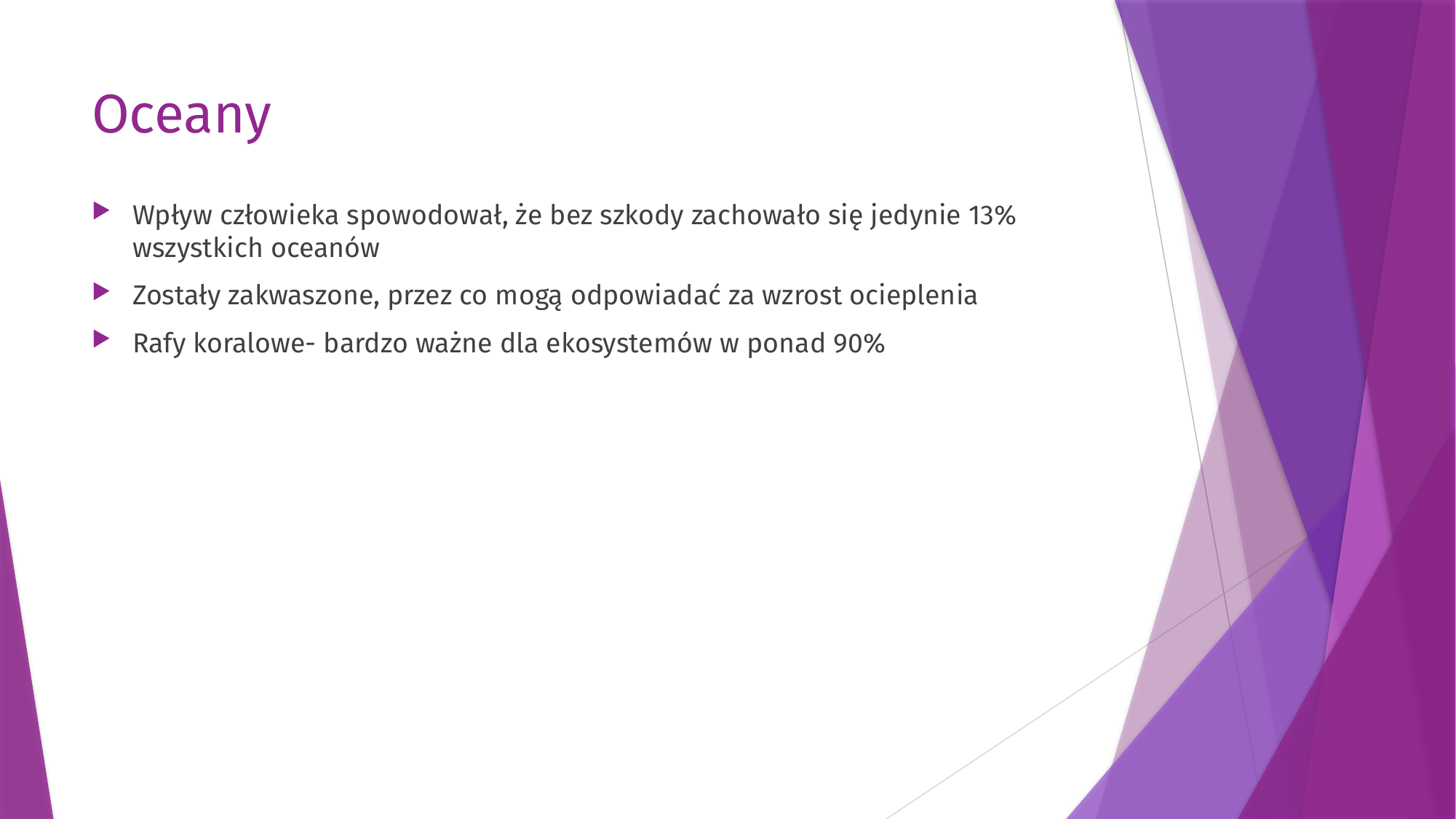

# Oceany
Wpływ człowieka spowodował, że bez szkody zachowało się jedynie 13% wszystkich oceanów
Zostały zakwaszone, przez co mogą odpowiadać za wzrost ocieplenia
Rafy koralowe- bardzo ważne dla ekosystemów w ponad 90%